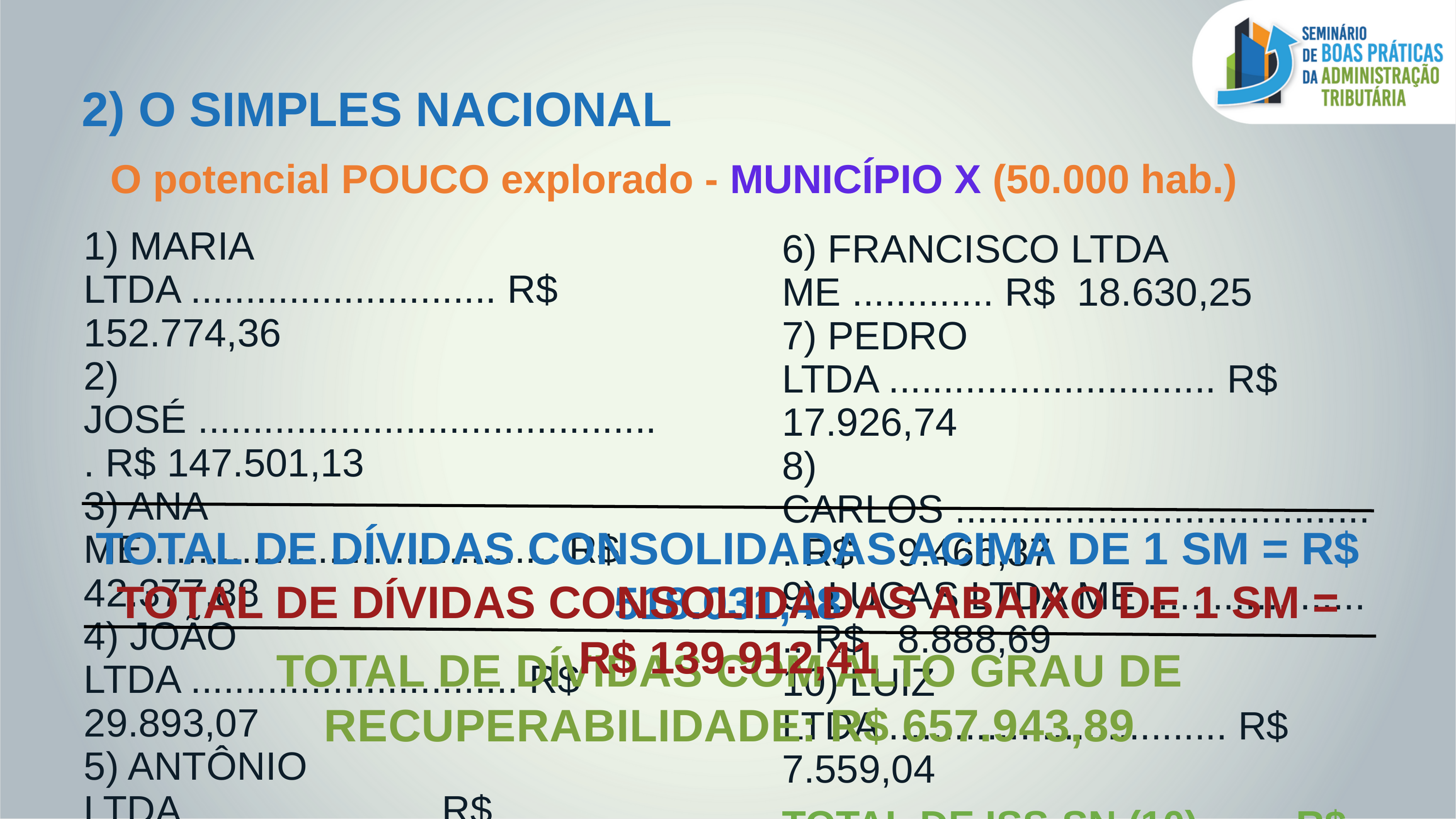

2) O SIMPLES NACIONAL
O potencial POUCO explorado - MUNICÍPIO X (50.000 hab.)
1) MARIA LTDA ............................ R$ 152.774,36
2) JOSÉ ........................................... R$ 147.501,13
3) ANA ME ..................................... R$  42.377,88
4) JOÃO LTDA .............................. R$  29.893,07
5) ANTÔNIO LTDA ...................... R$  24.454,08

TOTAL DE ISS-SN (5) ........ R$ 397.110,52
6) FRANCISCO LTDA ME ............. R$  18.630,25
7) PEDRO LTDA .............................. R$  17.926,74
8) CARLOS ....................................... R$    9.466,37
9) LUCAS LTDA ME .................... .. R$   8.888,69
10) LUIZ  LTDA ............................... R$    7.559,04

TOTAL DE ISS-SN (10) ....... R$ 459.581,61

TOTAL DE DÍVIDAS CONSOLIDADAS ACIMA DE 1 SM = R$ 518.031,48
TOTAL DE DÍVIDAS CONSOLIDADAS ABAIXO DE 1 SM = R$ 139.912,41

TOTAL DE DÍVIDAS COM ALTO GRAU DE RECUPERABILIDADE: R$ 657.943,89